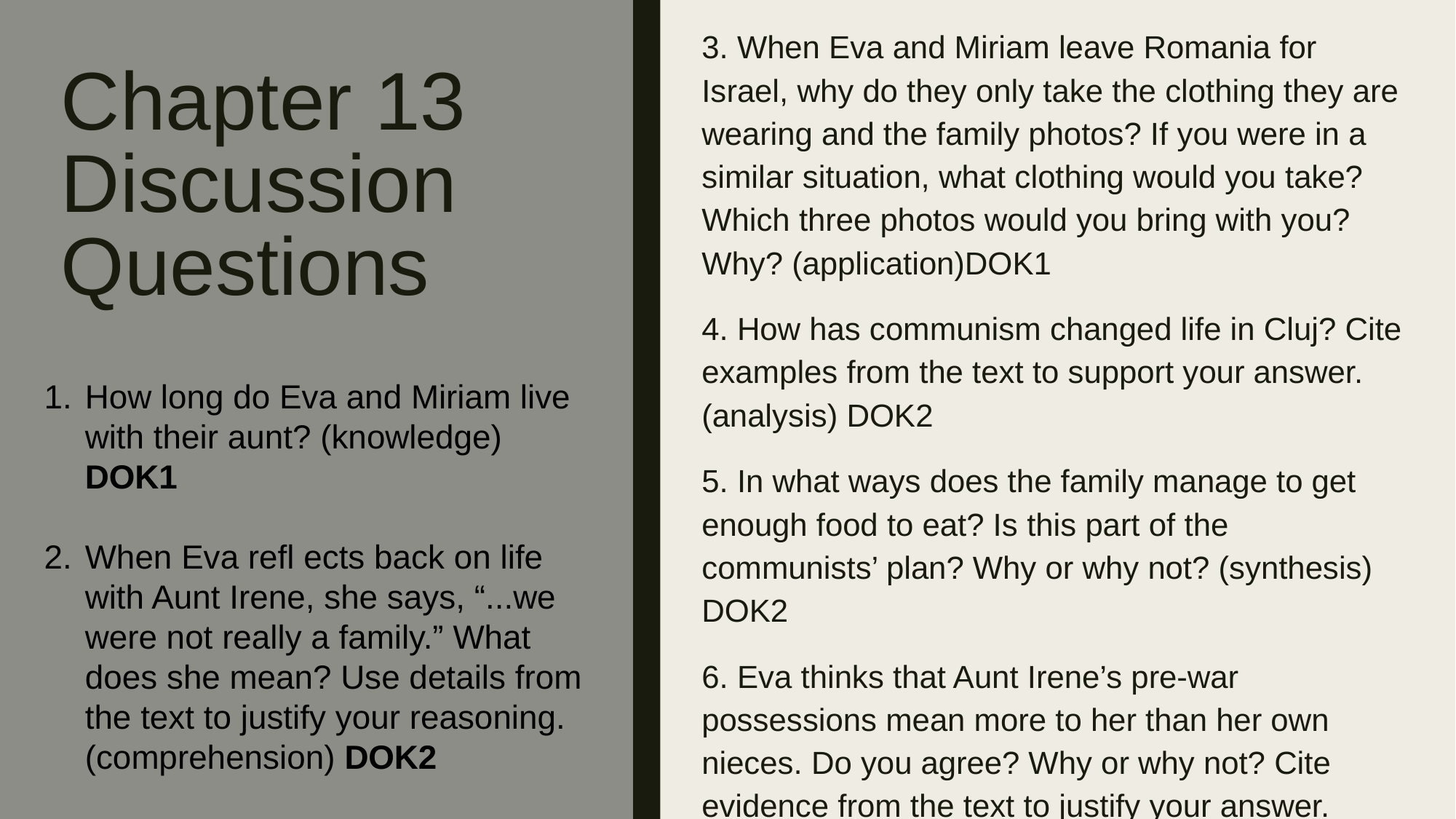

3. When Eva and Miriam leave Romania for Israel, why do they only take the clothing they are wearing and the family photos? If you were in a similar situation, what clothing would you take? Which three photos would you bring with you? Why? (application)DOK1
4. How has communism changed life in Cluj? Cite examples from the text to support your answer. (analysis) DOK2
5. In what ways does the family manage to get enough food to eat? Is this part of the communists’ plan? Why or why not? (synthesis) DOK2
6. Eva thinks that Aunt Irene’s pre-war possessions mean more to her than her own nieces. Do you agree? Why or why not? Cite evidence from the text to justify your answer. (evaluation) DOK2
# Chapter 13 Discussion Questions
How long do Eva and Miriam live with their aunt? (knowledge) DOK1

When Eva refl ects back on life with Aunt Irene, she says, “...we were not really a family.” What does she mean? Use details from the text to justify your reasoning. (comprehension) DOK2